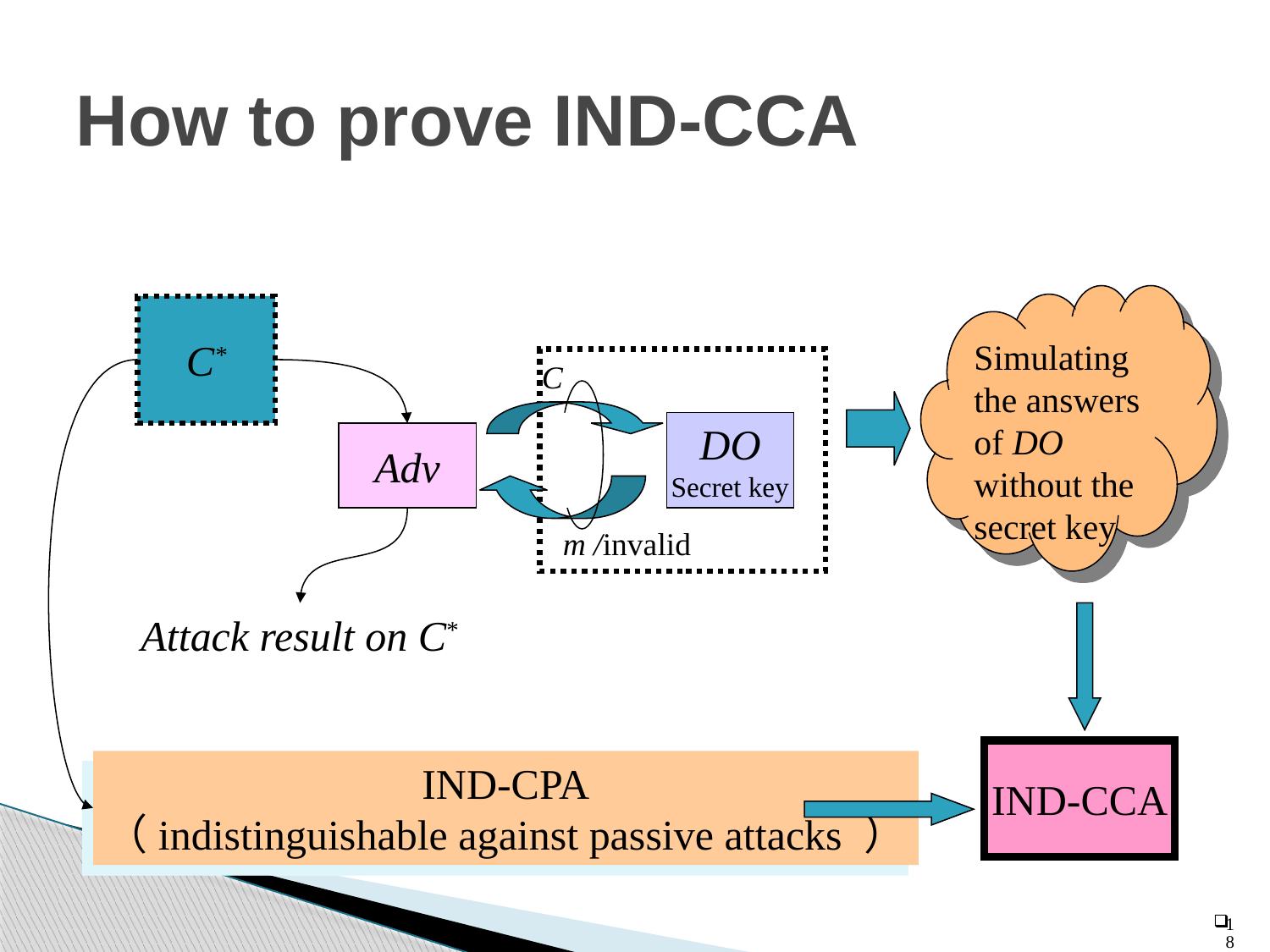

# How to prove IND-CCA
Simulating the answers of DO without the secret key
C*

C

DO
Secret key
Adv

m /invalid
Attack result on C*

IND-CCA
IND-CPA
（indistinguishable against passive attacks ）

18